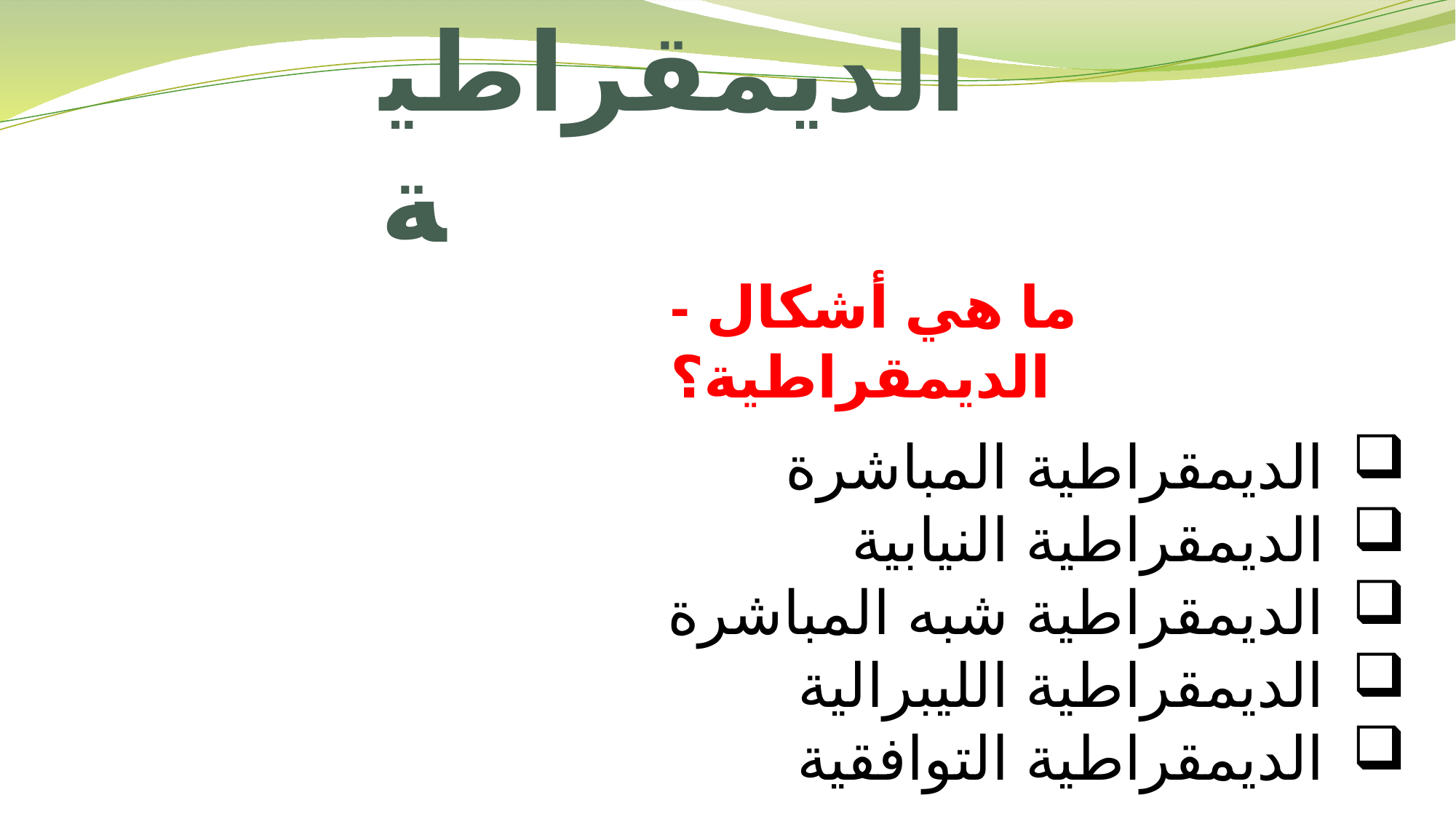

# أشكال الديمقراطية
- ما هي أشكال الديمقراطية؟
الديمقراطية المباشرة
الديمقراطية النيابية
الديمقراطية شبه المباشرة
الديمقراطية الليبرالية
الديمقراطية التوافقية